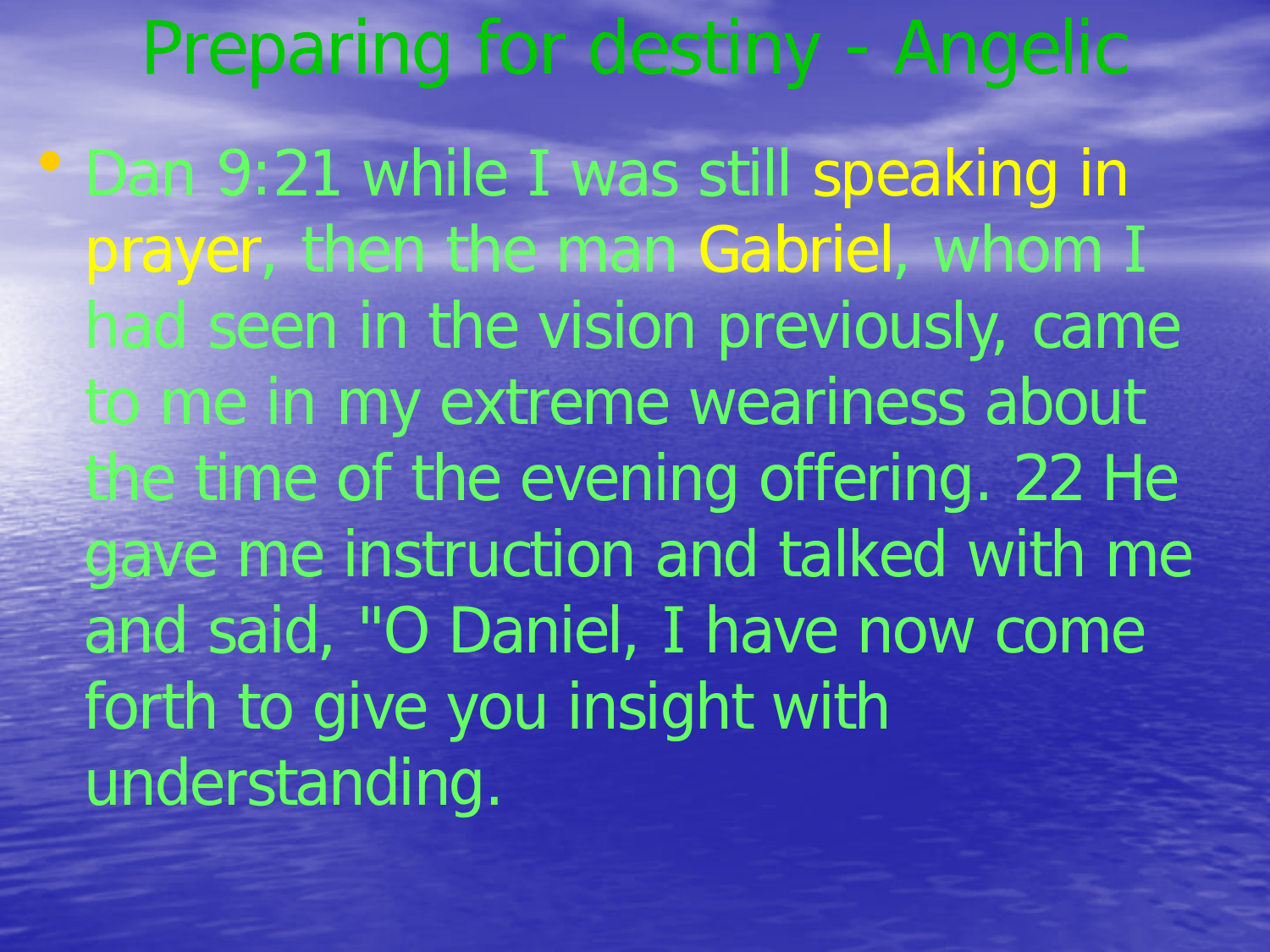

# Preparing for destiny - Angelic
Dan 9:21 while I was still speaking in prayer, then the man Gabriel, whom I had seen in the vision previously, came to me in my extreme weariness about the time of the evening offering. 22 He gave me instruction and talked with me and said, "O Daniel, I have now come forth to give you insight with understanding.